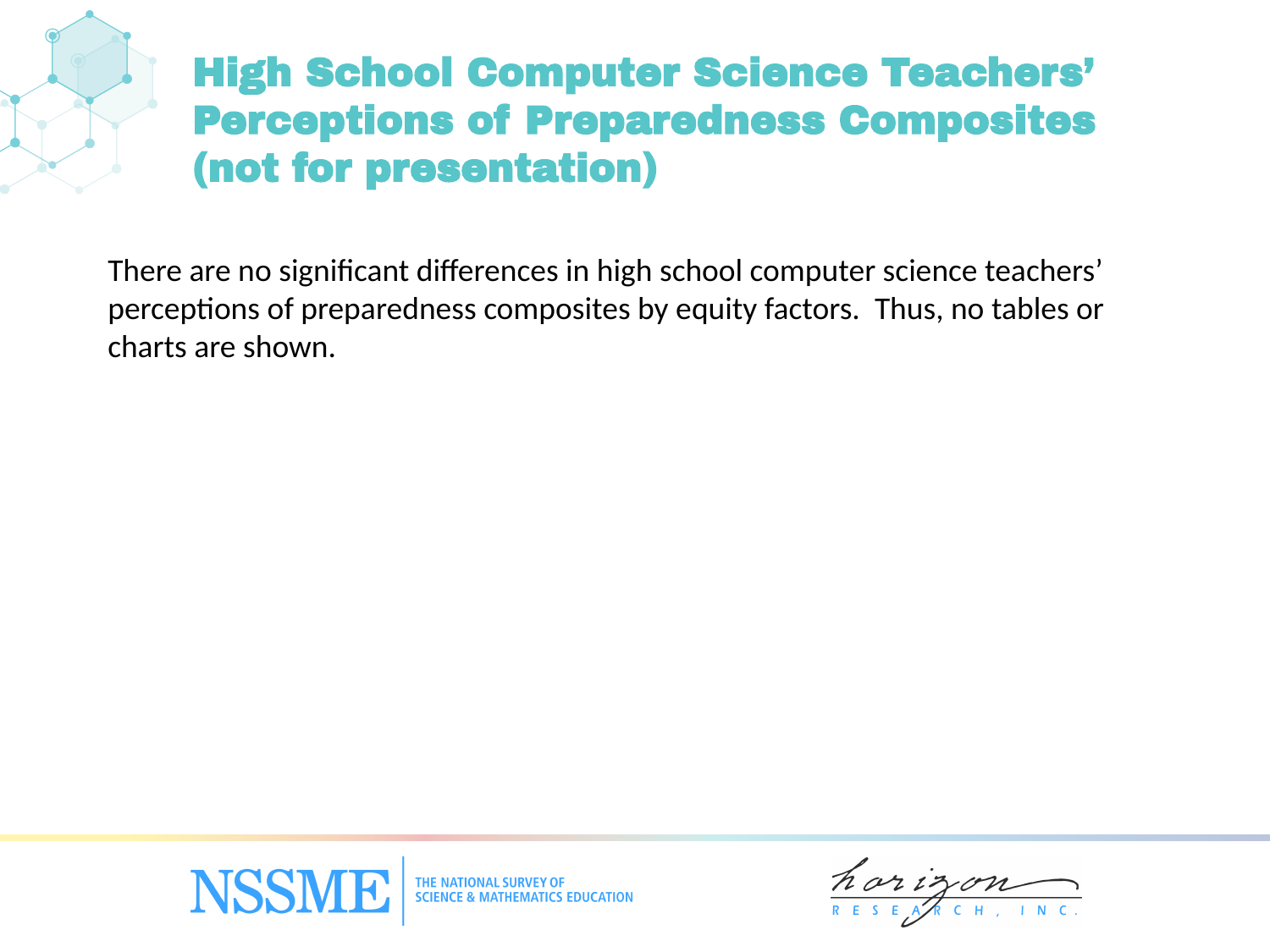

High School Computer Science Teachers’ Perceptions of Preparedness Composites
(not for presentation)
There are no significant differences in high school computer science teachers’ perceptions of preparedness composites by equity factors.  Thus, no tables or charts are shown.